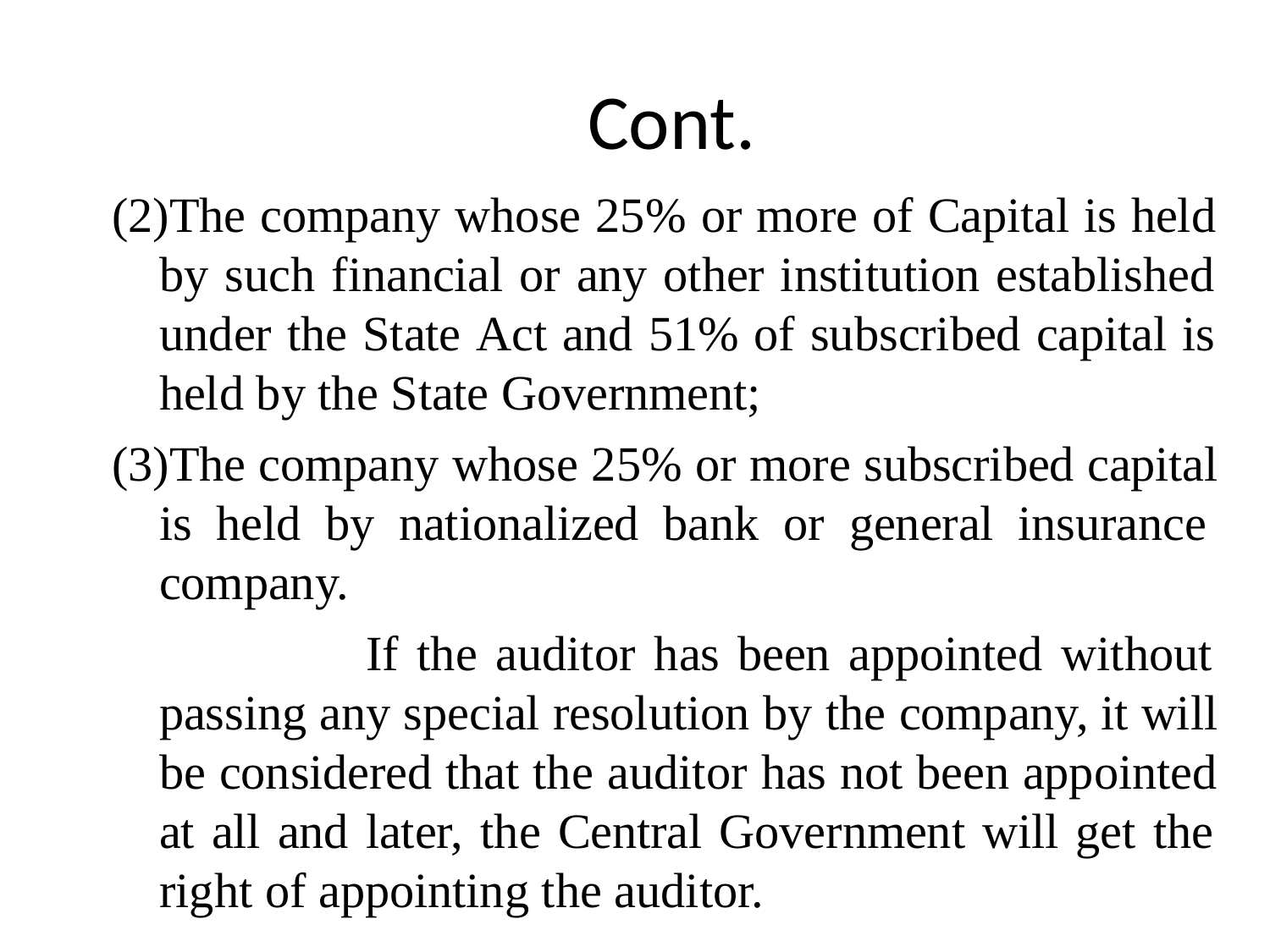

# Cont.
The company whose 25% or more of Capital is held  by such financial or any other institution established  under the State Act and 51% of subscribed capital is  held by the State Government;
The company whose 25% or more subscribed capital  is held by nationalized bank or general insurance  company.
If the auditor has been appointed without  passing any special resolution by the company, it will  be considered that the auditor has not been appointed  at all and later, the Central Government will get the  right of appointing the auditor.